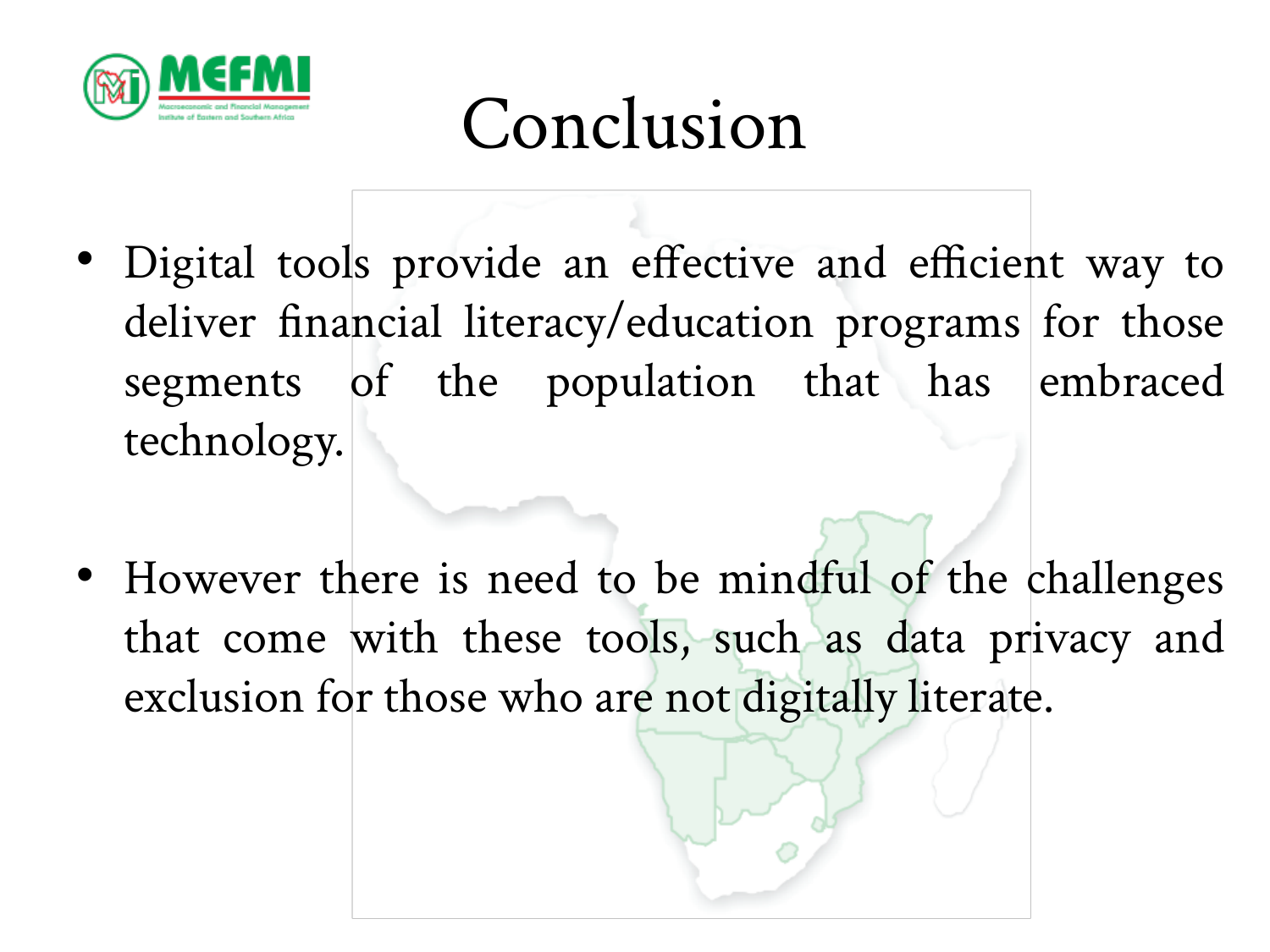

# Conclusion
Digital tools provide an effective and efficient way to deliver financial literacy/education programs for those segments of the population that has embraced technology.

However there is need to be mindful of the challenges that come with these tools, such as data privacy and exclusion for those who are not digitally literate.